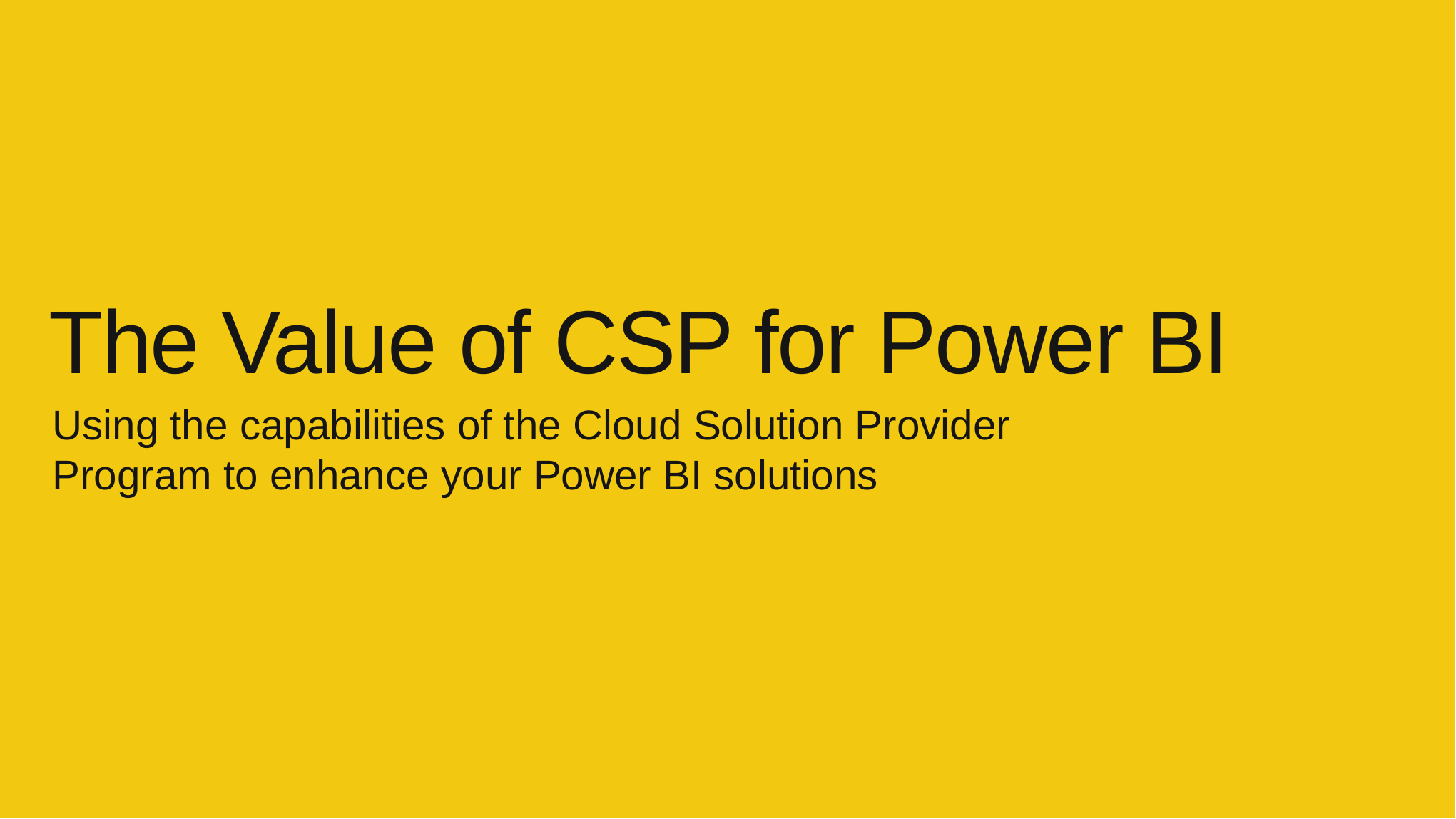

# The Value of CSP for Power BI
Using the capabilities of the Cloud Solution Provider Program to enhance your Power BI solutions